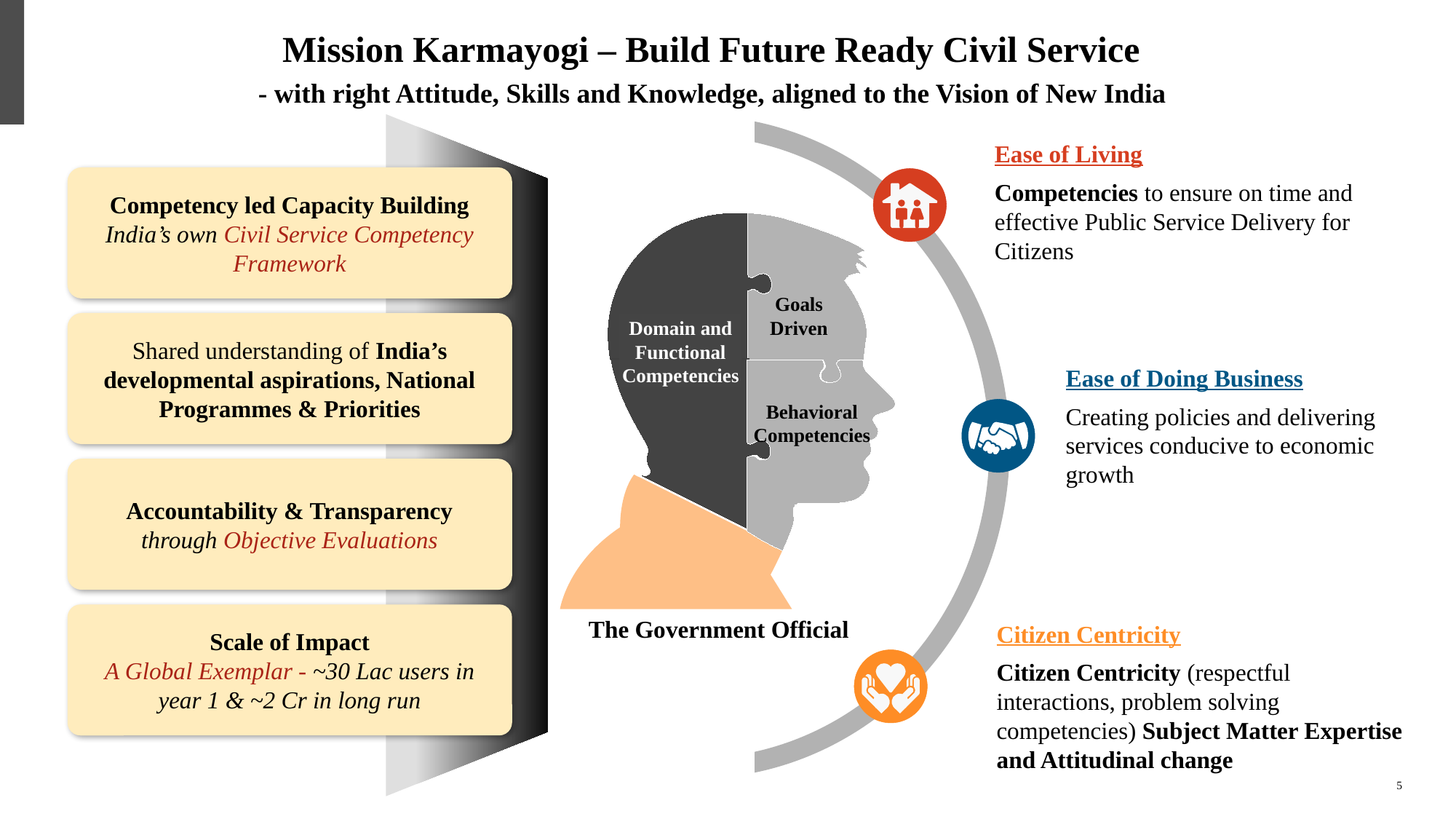

# Mission Karmayogi – Build Future Ready Civil Service - with right Attitude, Skills and Knowledge, aligned to the Vision of New India

Ease of Living
Competencies to ensure on time and effective Public Service Delivery for Citizens
Competency led Capacity Building
India’s own Civil Service Competency Framework

Goals Driven

Domain and Functional Competencies

Behavioral Competencies
Shared understanding of India’s developmental aspirations, National Programmes & Priorities
Ease of Doing Business
Creating policies and delivering services conducive to economic growth

Accountability & Transparency
through Objective Evaluations
Scale of Impact
A Global Exemplar - ~30 Lac users in year 1 & ~2 Cr in long run
The Government Official
Citizen Centricity
Citizen Centricity (respectful interactions, problem solving competencies) Subject Matter Expertise and Attitudinal change

5